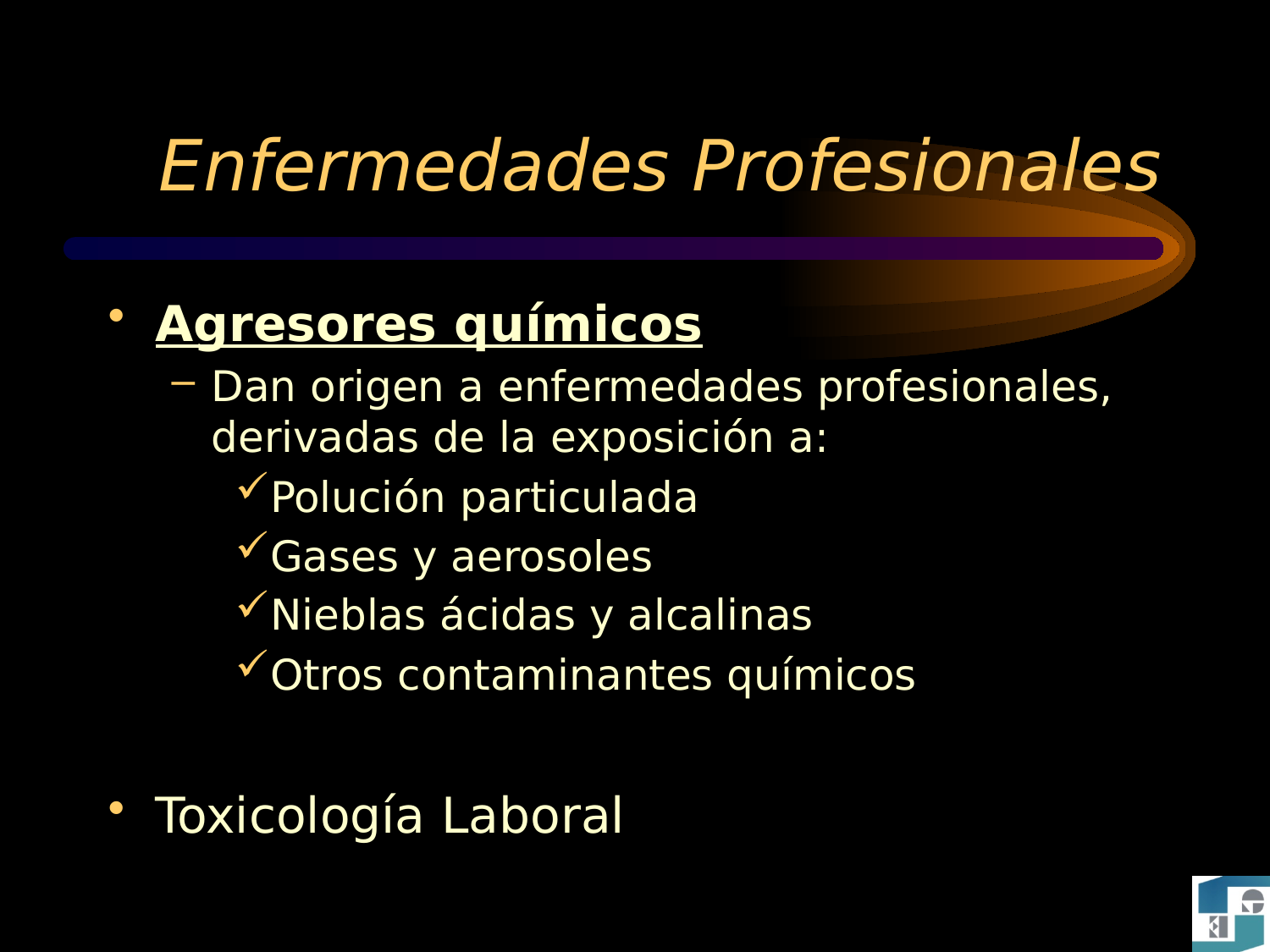

# Enfermedades Profesionales
Agresores químicos
Dan origen a enfermedades profesionales, derivadas de la exposición a:
Polución particulada
Gases y aerosoles
Nieblas ácidas y alcalinas
Otros contaminantes químicos

Toxicología Laboral